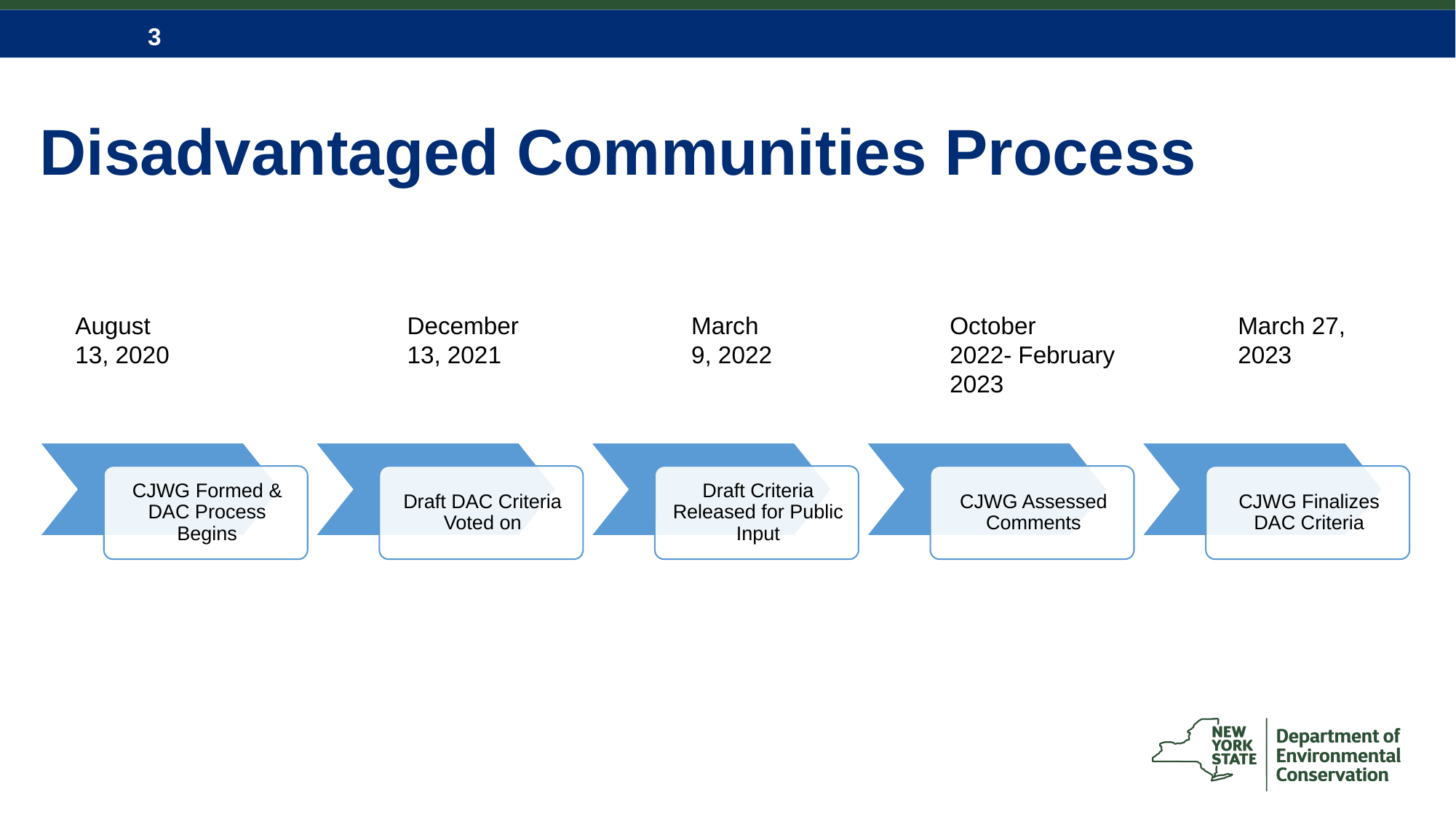

# Disadvantaged Communities Process
CJWG Formed & DAC Process Begins
Draft DAC Criteria Voted on
Draft Criteria Released for Public Input
CJWG Assessed Comments
CJWG Finalizes DAC Criteria
August 13, 2020
December 13, 2021
October 2022- February 2023
March 9, 2022
March 27, 2023